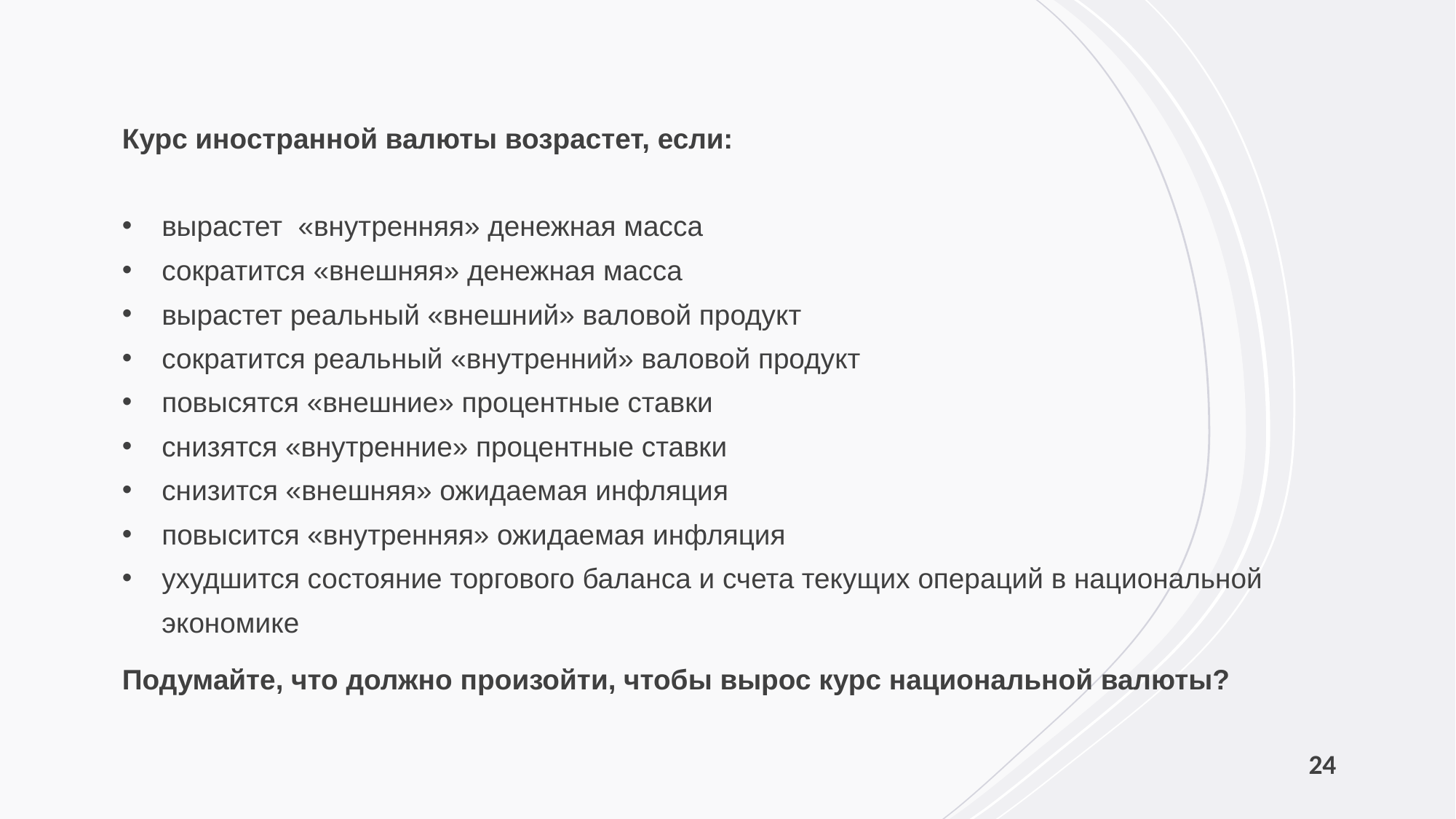

Курс иностранной валюты возрастет, если:

вырастет  «внутренняя» денежная масса
сократится «внешняя» денежная масса
вырастет реальный «внешний» валовой продукт
сократится реальный «внутренний» валовой продукт
повысятся «внешние» процентные ставки
снизятся «внутренние» процентные ставки
снизится «внешняя» ожидаемая инфляция
повысится «внутренняя» ожидаемая инфляция
ухудшится состояние торгового баланса и счета текущих операций в национальной экономике
Подумайте, что должно произойти, чтобы вырос курс национальной валюты?

24